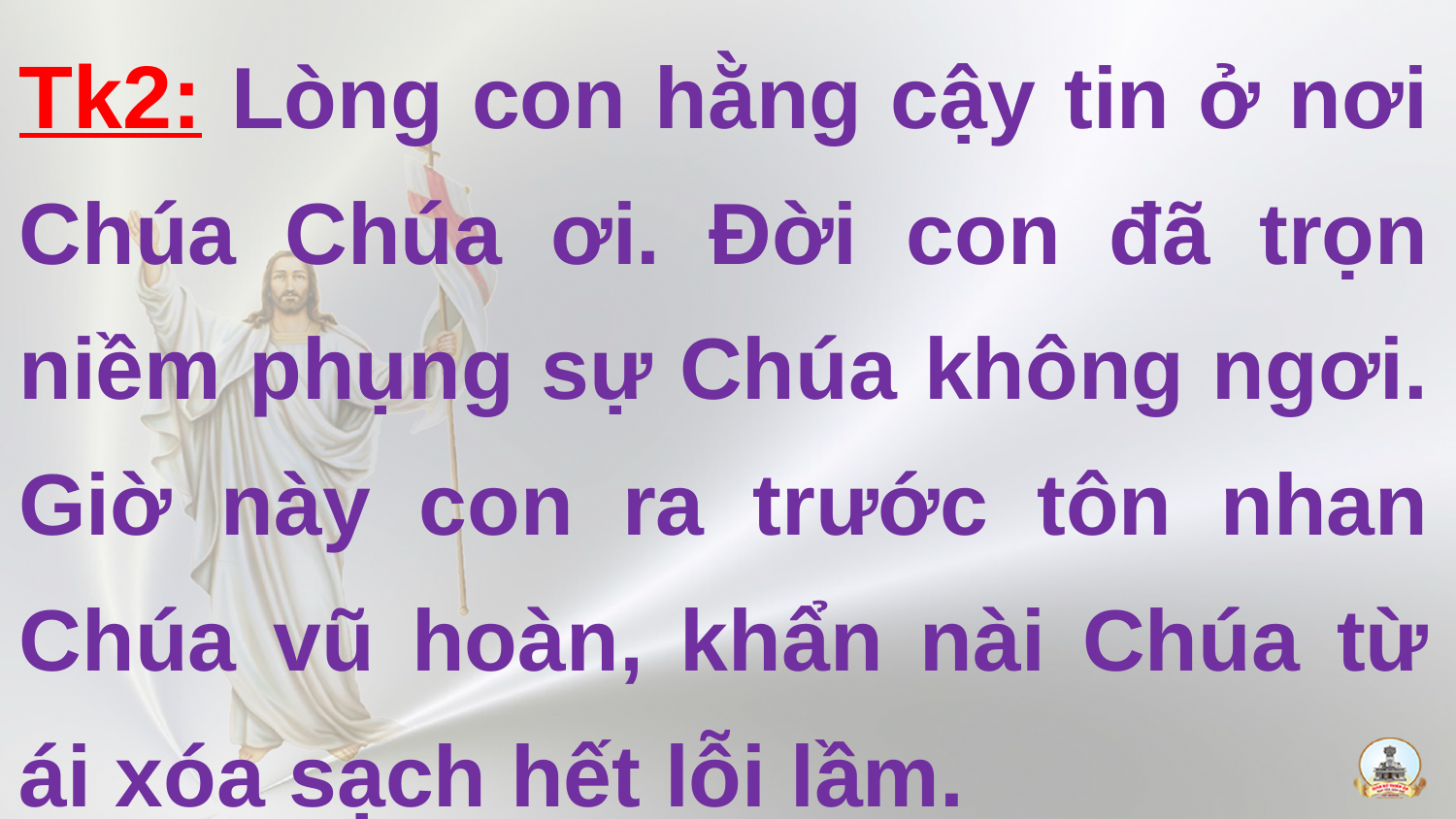

Tk2: Lòng con hằng cậy tin ở nơi Chúa Chúa ơi. Đời con đã trọn niềm phụng sự Chúa không ngơi. Giờ này con ra trước tôn nhan Chúa vũ hoàn, khẩn nài Chúa từ ái xóa sạch hết lỗi lầm.